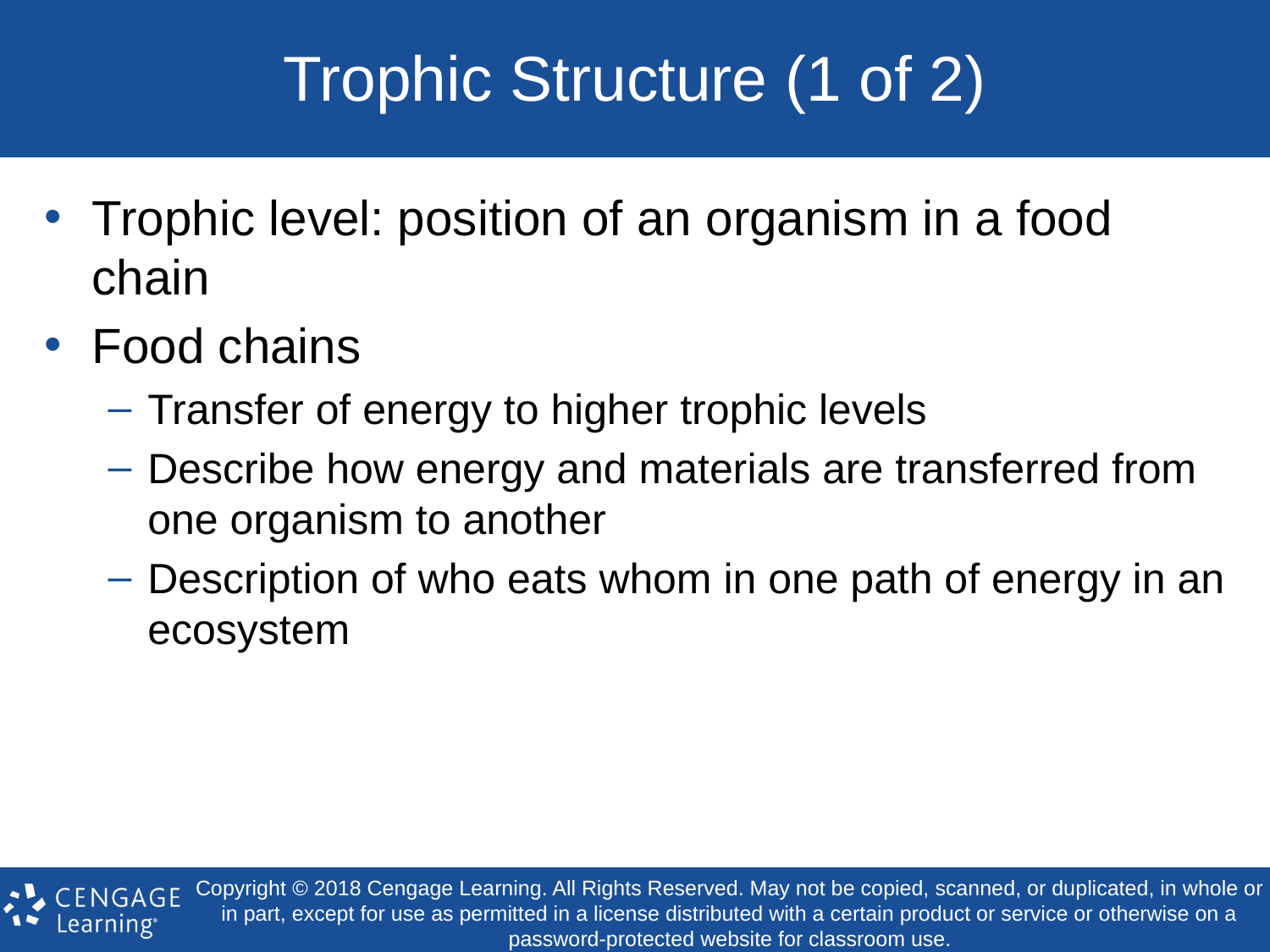

# Trophic Structure (1 of 2)
Trophic level: position of an organism in a food chain
Food chains
Transfer of energy to higher trophic levels
Describe how energy and materials are transferred from one organism to another
Description of who eats whom in one path of energy in an ecosystem